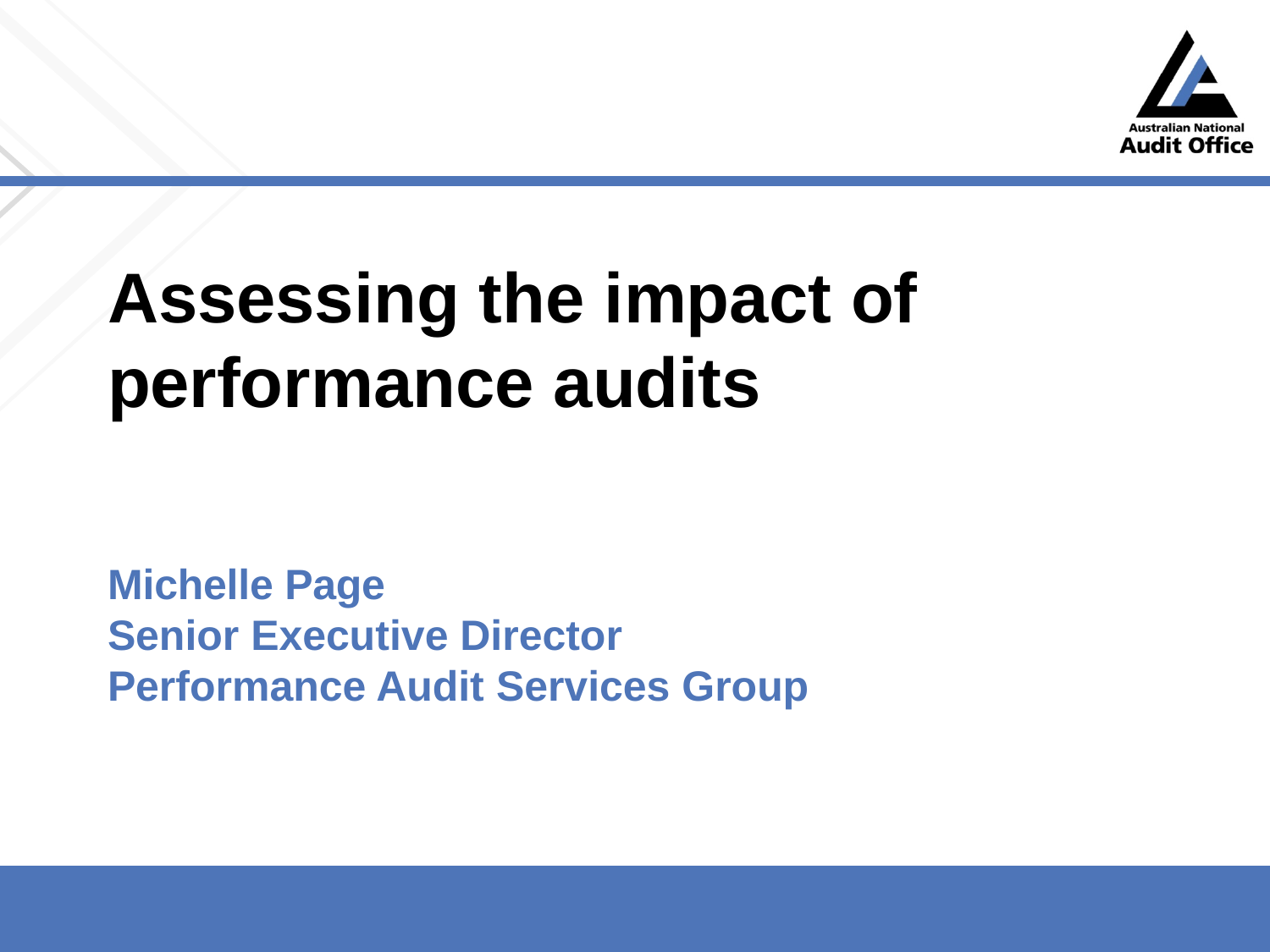

#
Assessing the impact of performance audits
Michelle Page
Senior Executive Director
Performance Audit Services Group